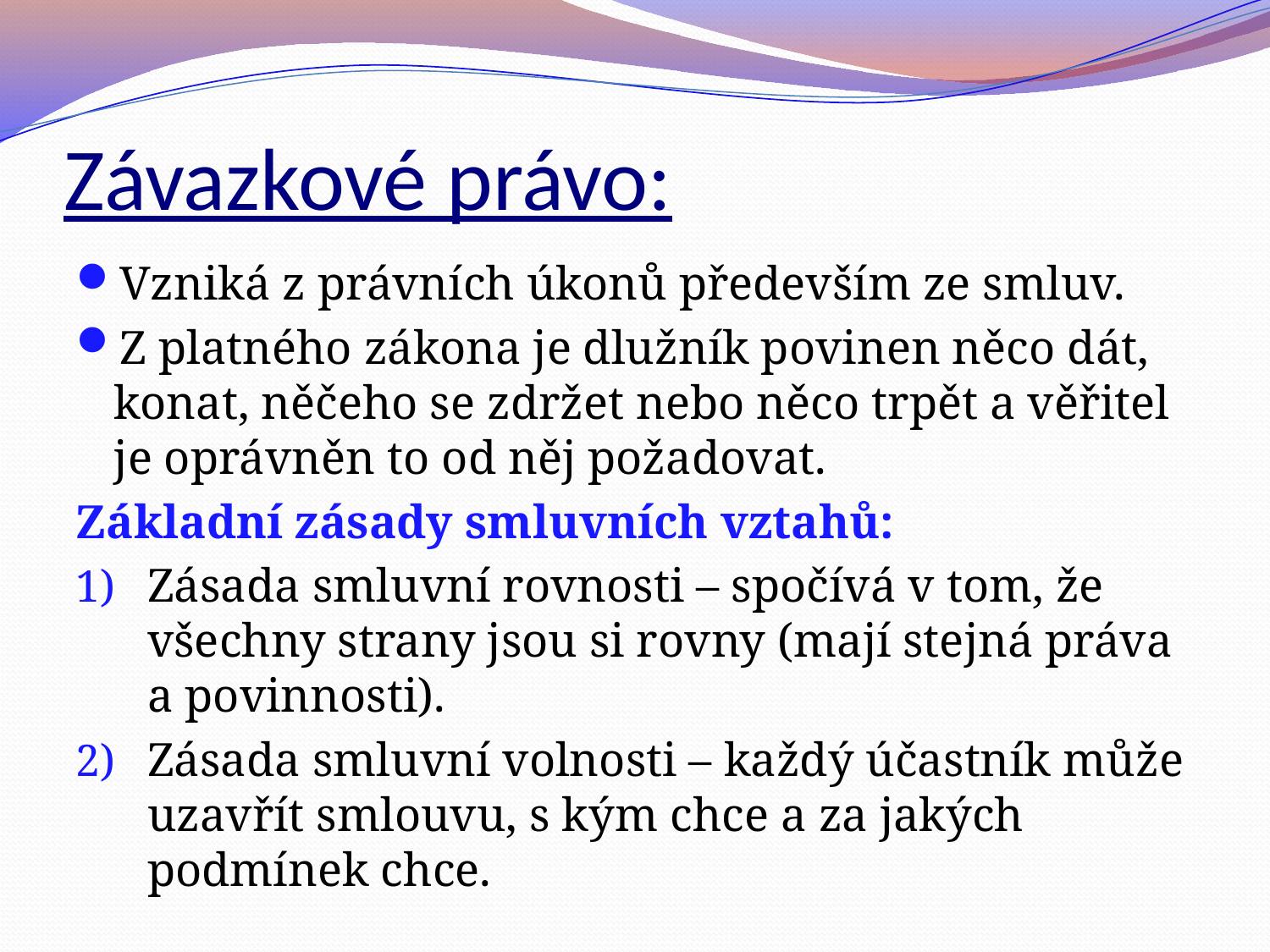

# Závazkové právo:
Vzniká z právních úkonů především ze smluv.
Z platného zákona je dlužník povinen něco dát, konat, něčeho se zdržet nebo něco trpět a věřitel je oprávněn to od něj požadovat.
Základní zásady smluvních vztahů:
Zásada smluvní rovnosti – spočívá v tom, že všechny strany jsou si rovny (mají stejná práva a povinnosti).
Zásada smluvní volnosti – každý účastník může uzavřít smlouvu, s kým chce a za jakých podmínek chce.